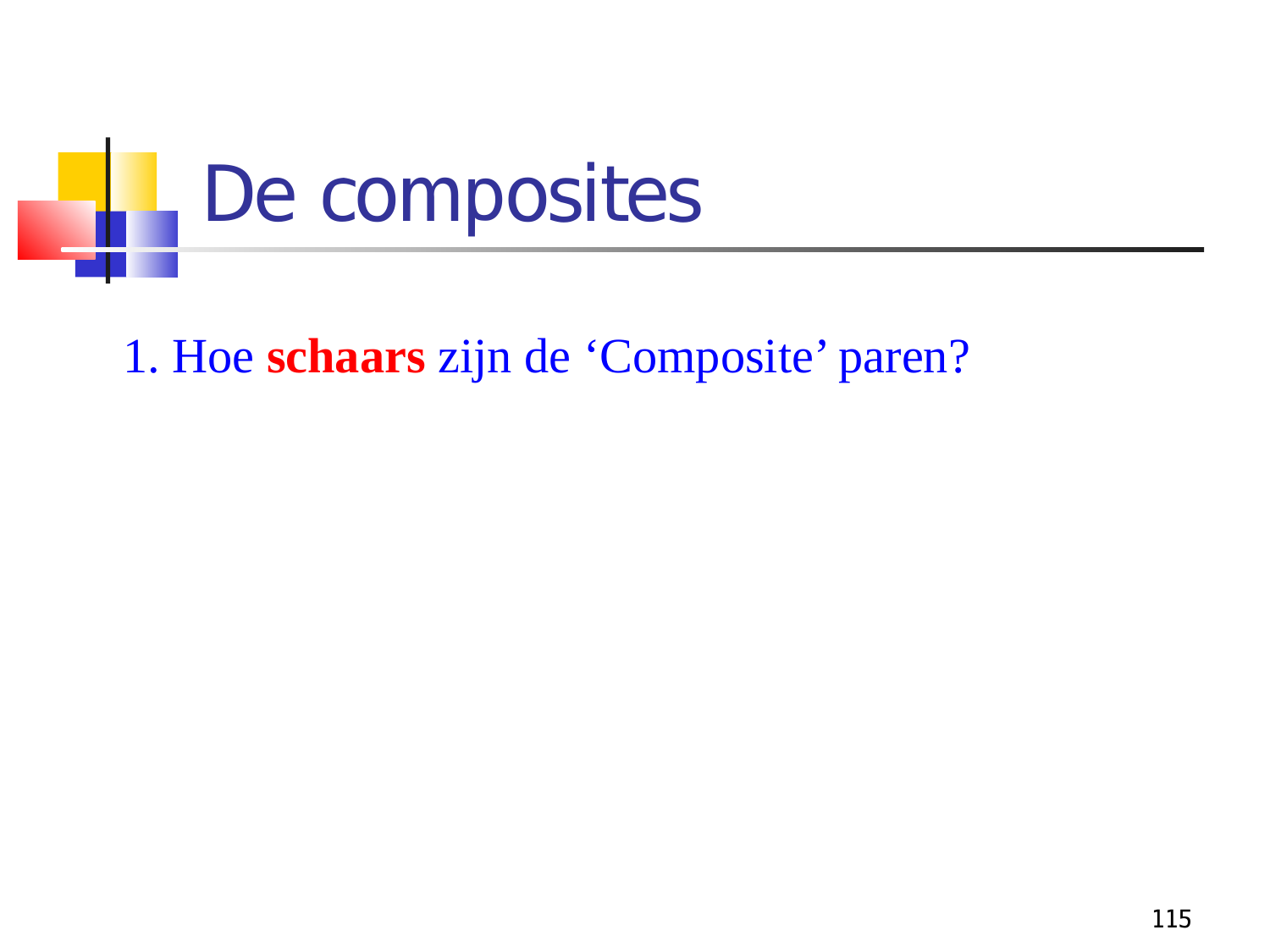

De composites
1. Hoe schaars zijn de ‘Composite’ paren?
115